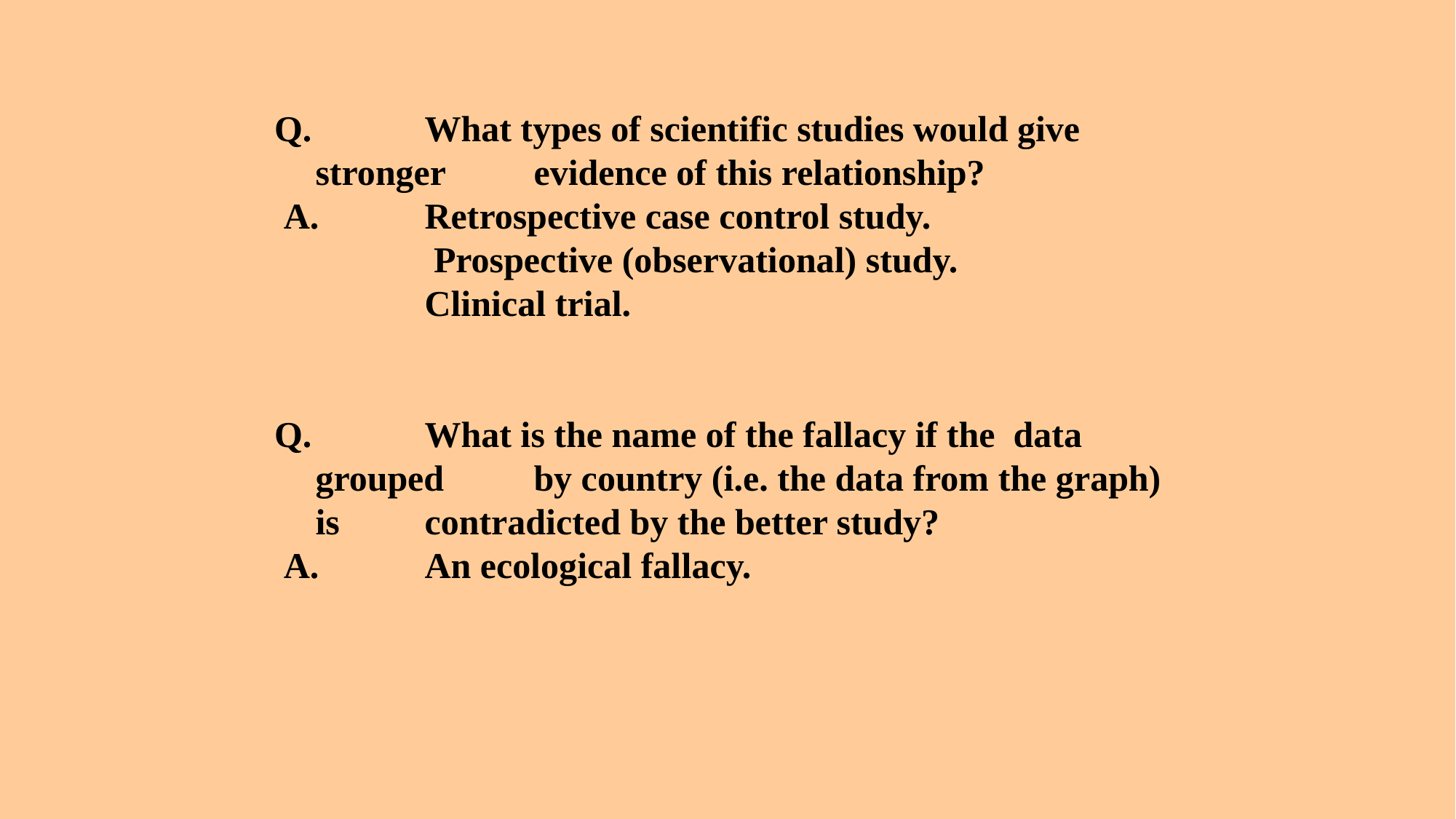

Q.		What types of scientific studies would give stronger 	evidence of this relationship?
 A.	Retrospective case control study.
       	 Prospective (observational) study.
        	Clinical trial.

Q.  	What is the name of the fallacy if the  data grouped 	by country (i.e. the data from the graph)  is 	contradicted by the better study?
 A.   	An ecological fallacy.